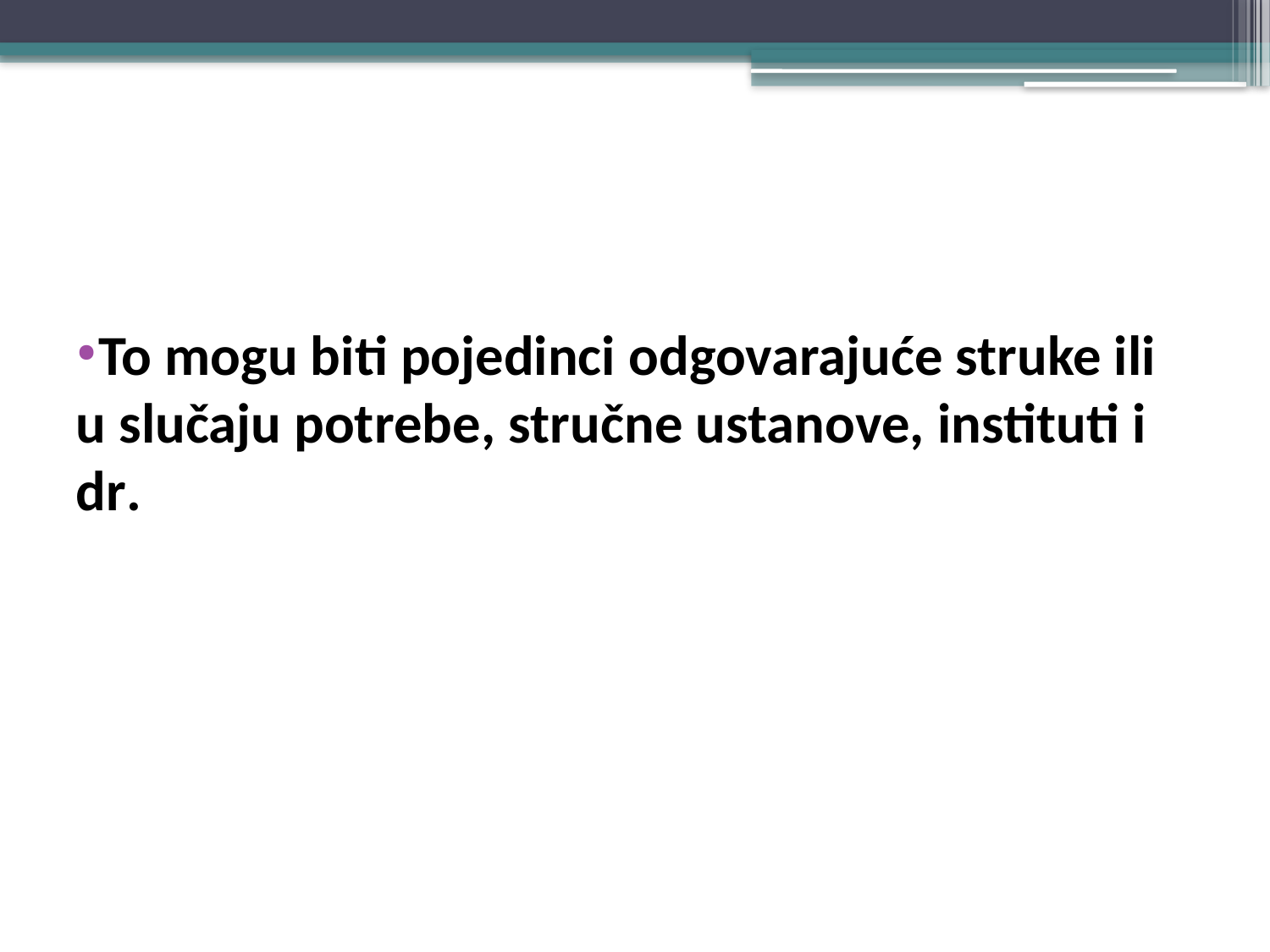

#
To mogu biti pojedinci odgovarajuće struke ili u slučaju potrebe, stručne ustanove, instituti i dr.